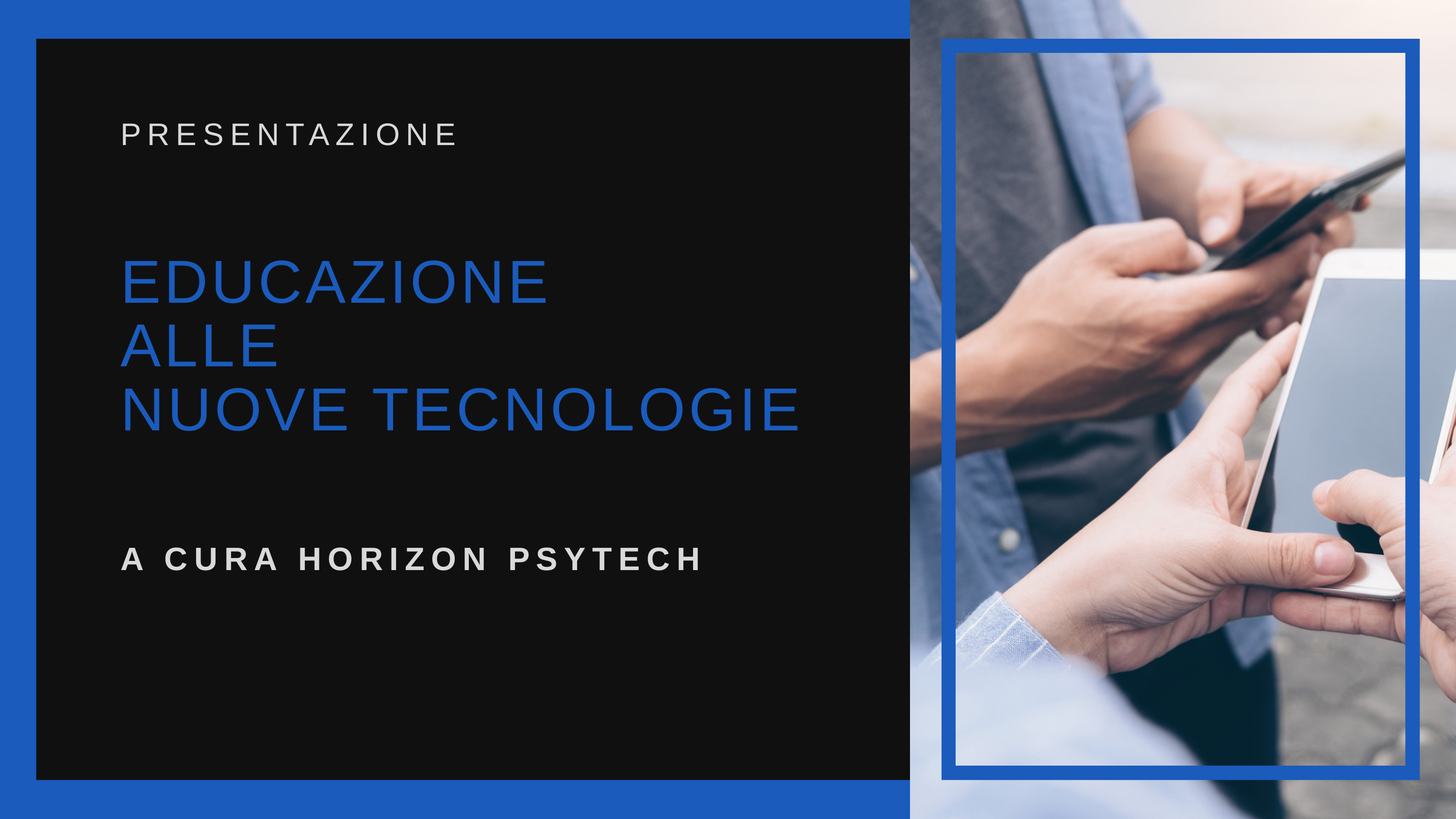

PRESENTAZIONE

EDUCAZIONE
ALLE
NUOVE TECNOLOGIE

A CURA HORIZON PSYTECH